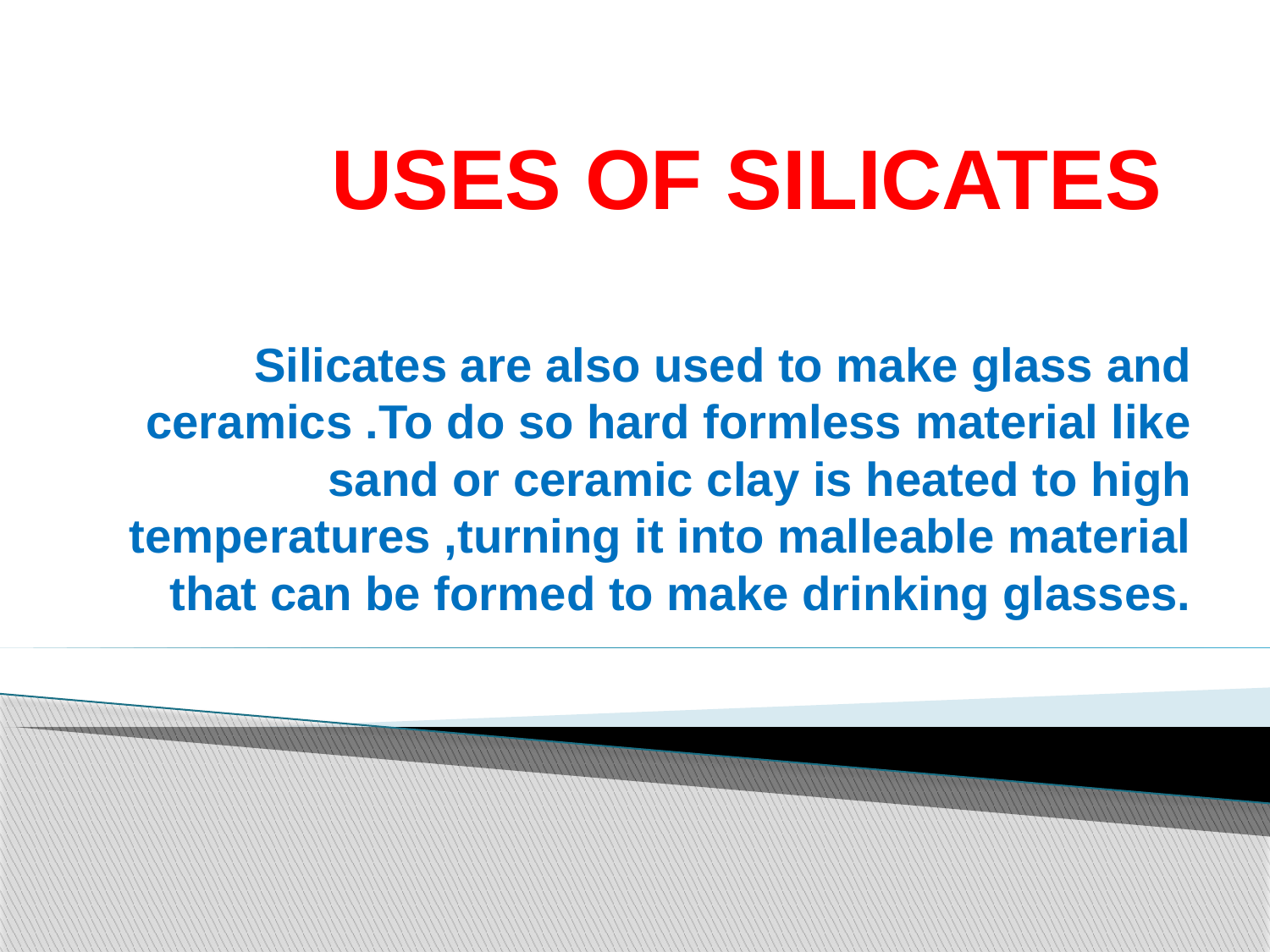

# USES OF SILICATES
Silicates are also used to make glass and ceramics .To do so hard formless material like sand or ceramic clay is heated to high temperatures ,turning it into malleable material that can be formed to make drinking glasses.